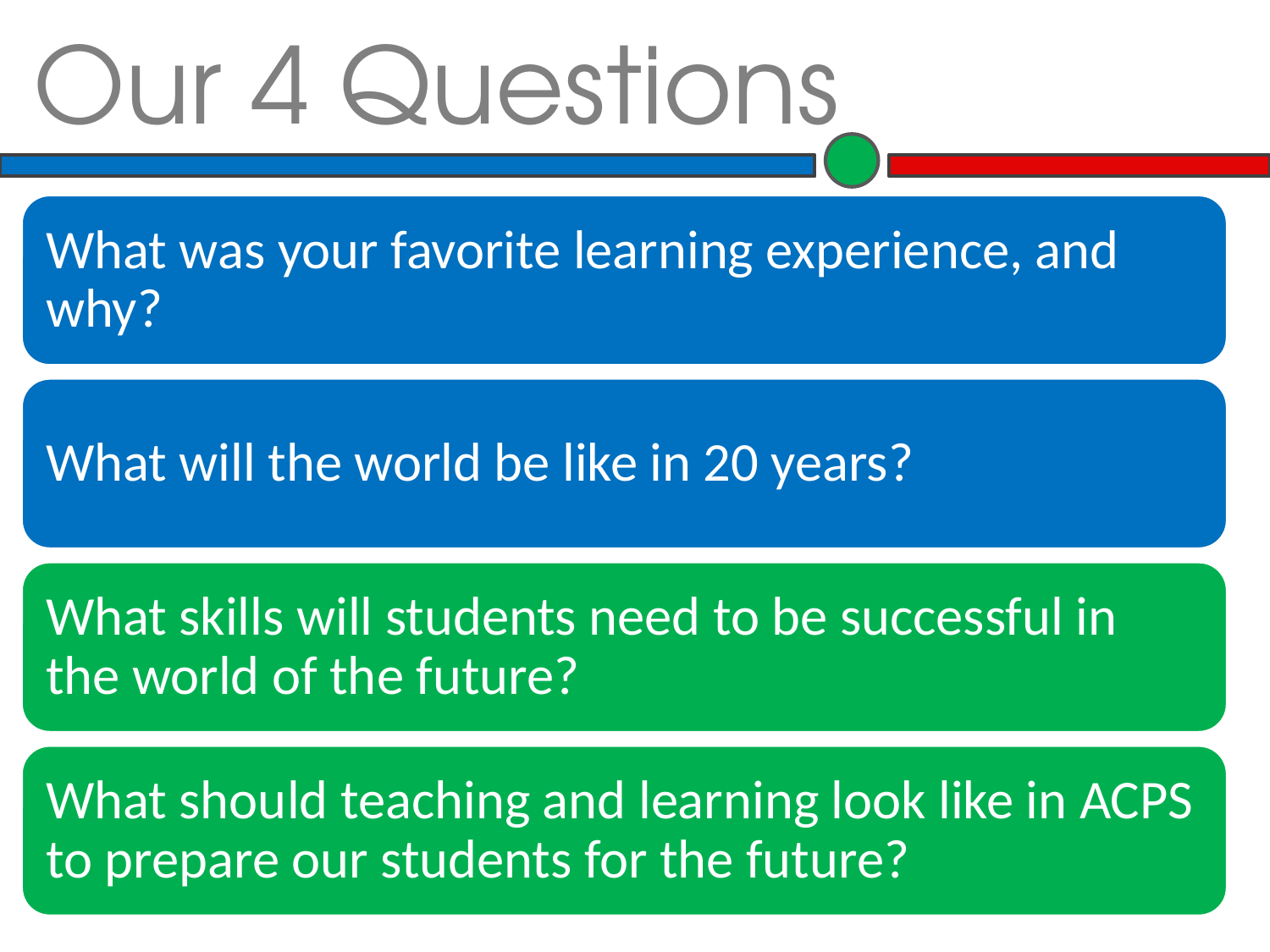

Our 4 Questions

What was your favorite learning experience, and why?
What will the world be like in 20 years?
What skills will students need to be successful in the world of the future?
What should teaching and learning look like in ACPS to prepare our students for the future?